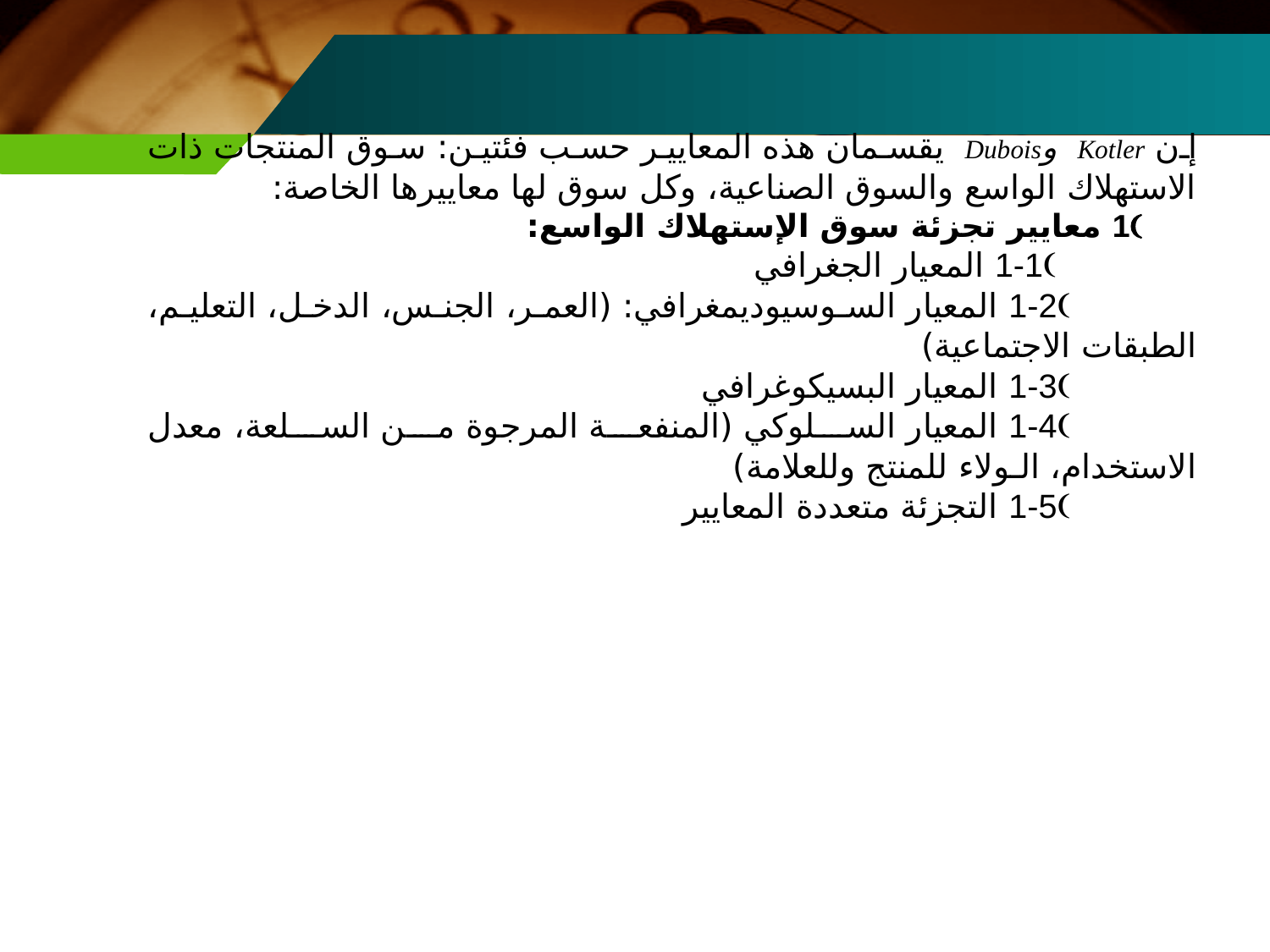

إن Kotler  وDubois  يقسمان هذه المعايير حسب فئتين: سوق المنتجات ذات الاستهلاك الواسع والسوق الصناعية، وكل سوق لها معاييرها الخاصة:
     1( معايير تجزئة سوق الإستهلاك الواسع:
             1-1( المعيار الجغرافي
            1-2( المعيار السوسيوديمغرافي: (العمر، الجنس، الدخل، التعليم، الطبقات الاجتماعية)
            1-3( المعيار البسيكوغرافي
            1-4( المعيار السلوكي (المنفعة المرجوة من السلعة، معدل الاستخدام، الـولاء للمنتج وللعلامة)
            1-5( التجزئة متعددة المعايير